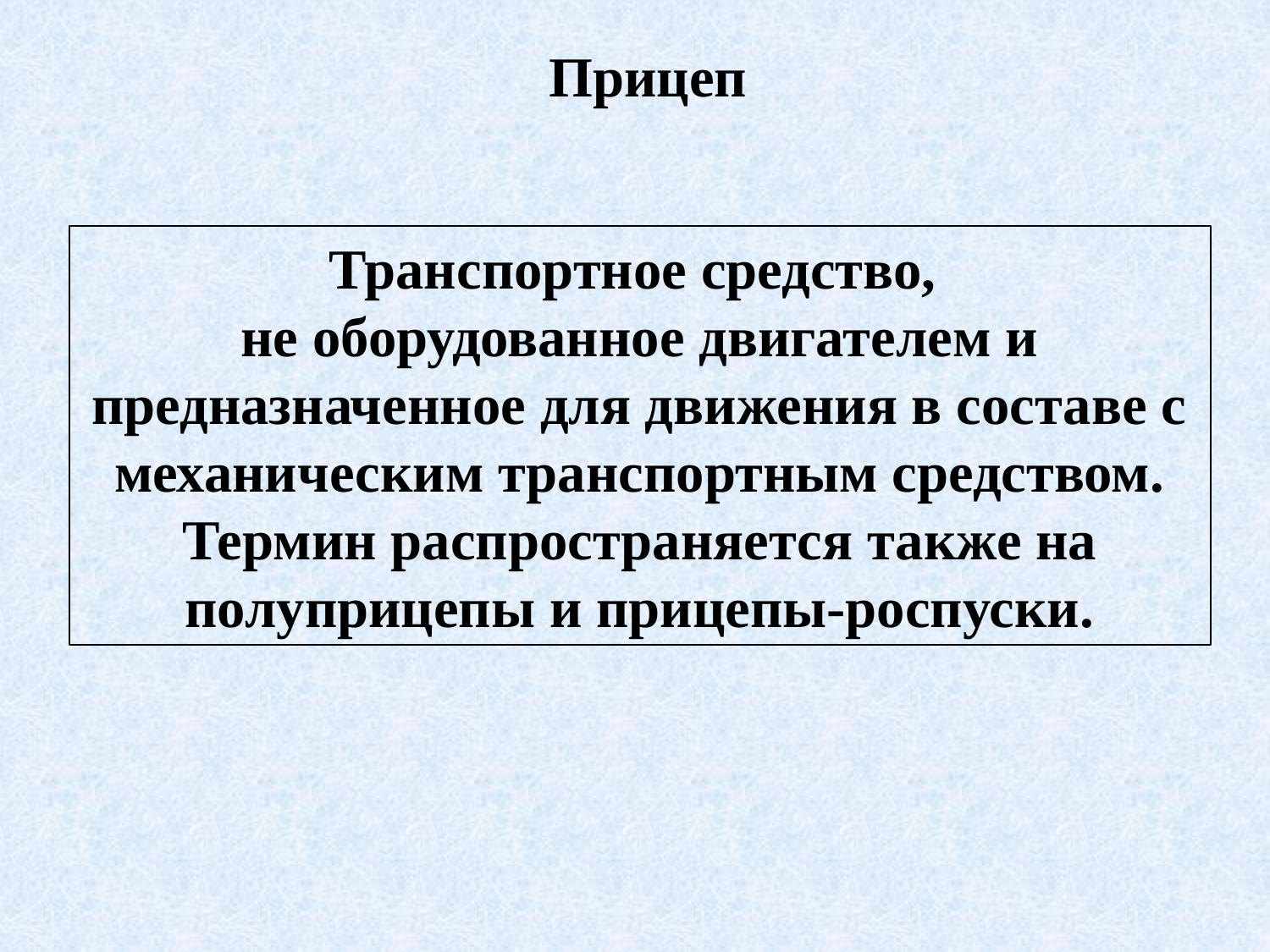

# Прицеп
Транспортное средство,
не оборудованное двигателем и предназначенное для движения в составе с механическим транспортным средством. Термин распространяется также на полуприцепы и прицепы-роспуски.